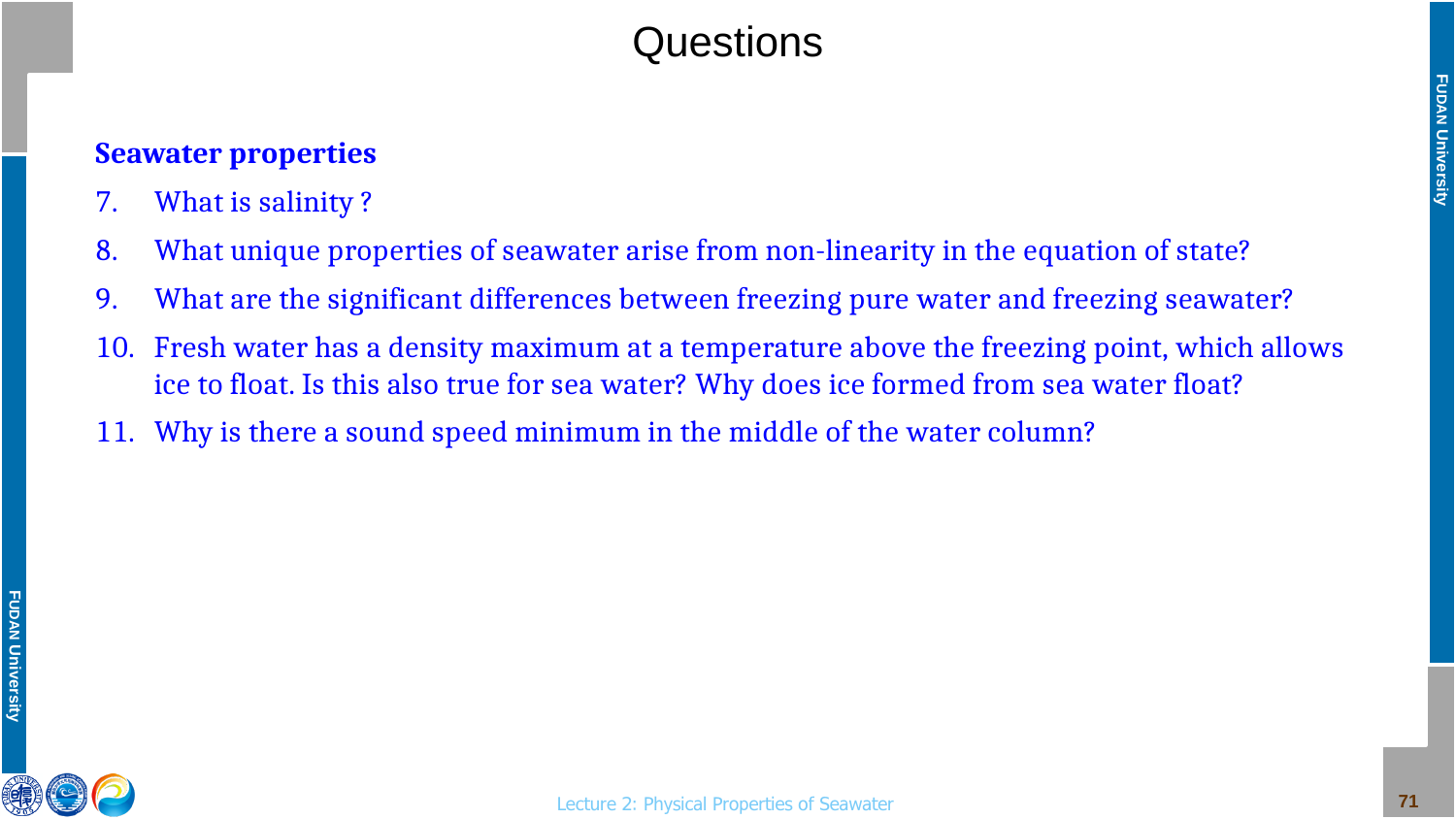

# Questions
Seawater properties
What is salinity ?
What unique properties of seawater arise from non-linearity in the equation of state?
What are the significant differences between freezing pure water and freezing seawater?
Fresh water has a density maximum at a temperature above the freezing point, which allows ice to float. Is this also true for sea water? Why does ice formed from sea water float?
Why is there a sound speed minimum in the middle of the water column?